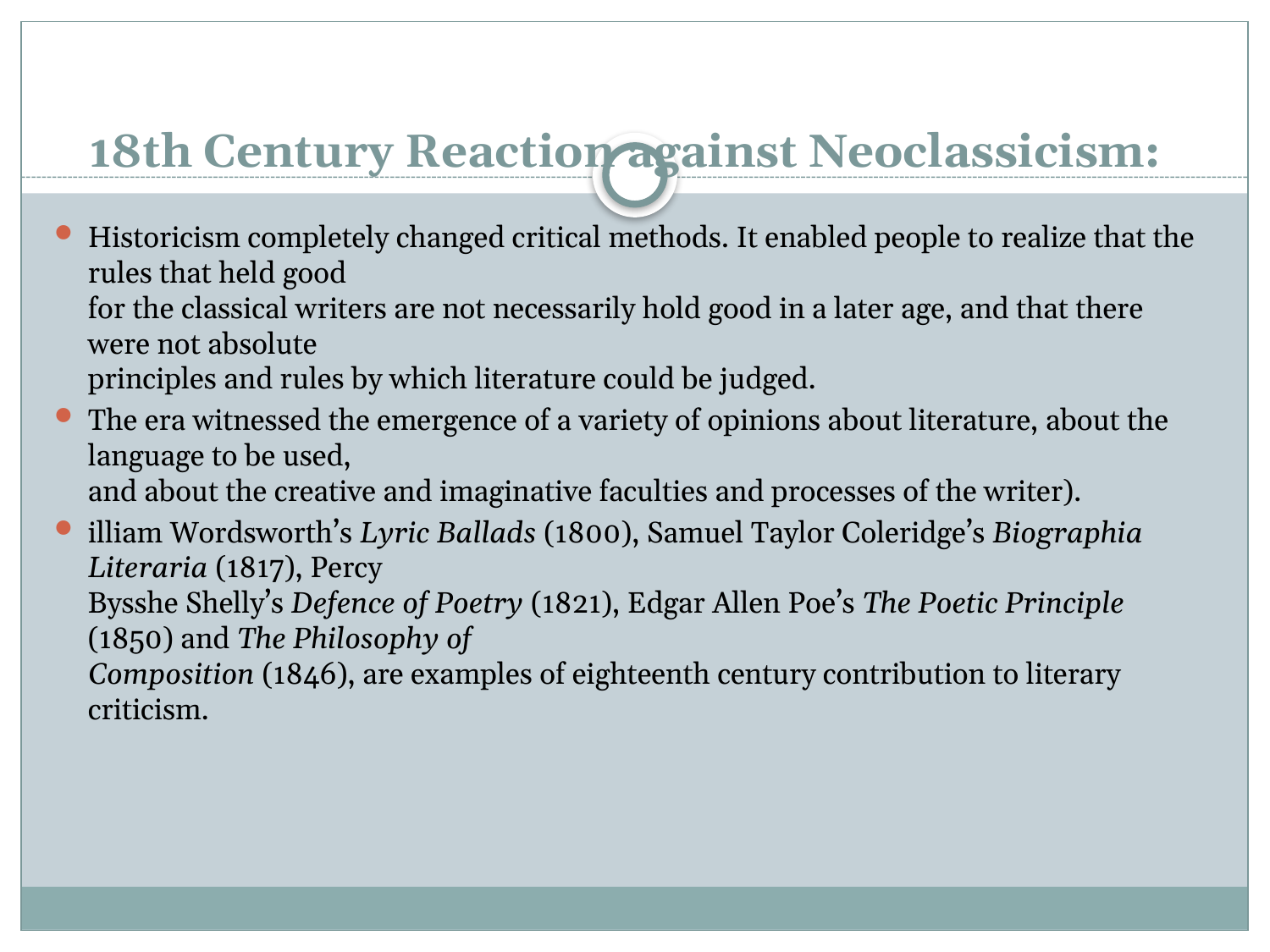

# 18th Century Reaction against Neoclassicism:
Historicism completely changed critical methods. It enabled people to realize that the rules that held good
for the classical writers are not necessarily hold good in a later age, and that there were not absolute
principles and rules by which literature could be judged.
The era witnessed the emergence of a variety of opinions about literature, about the language to be used,
and about the creative and imaginative faculties and processes of the writer).
illiam Wordsworth’s Lyric Ballads (1800), Samuel Taylor Coleridge’s Biographia Literaria (1817), Percy
Bysshe Shelly’s Defence of Poetry (1821), Edgar Allen Poe’s The Poetic Principle (1850) and The Philosophy of
Composition (1846), are examples of eighteenth century contribution to literary criticism.